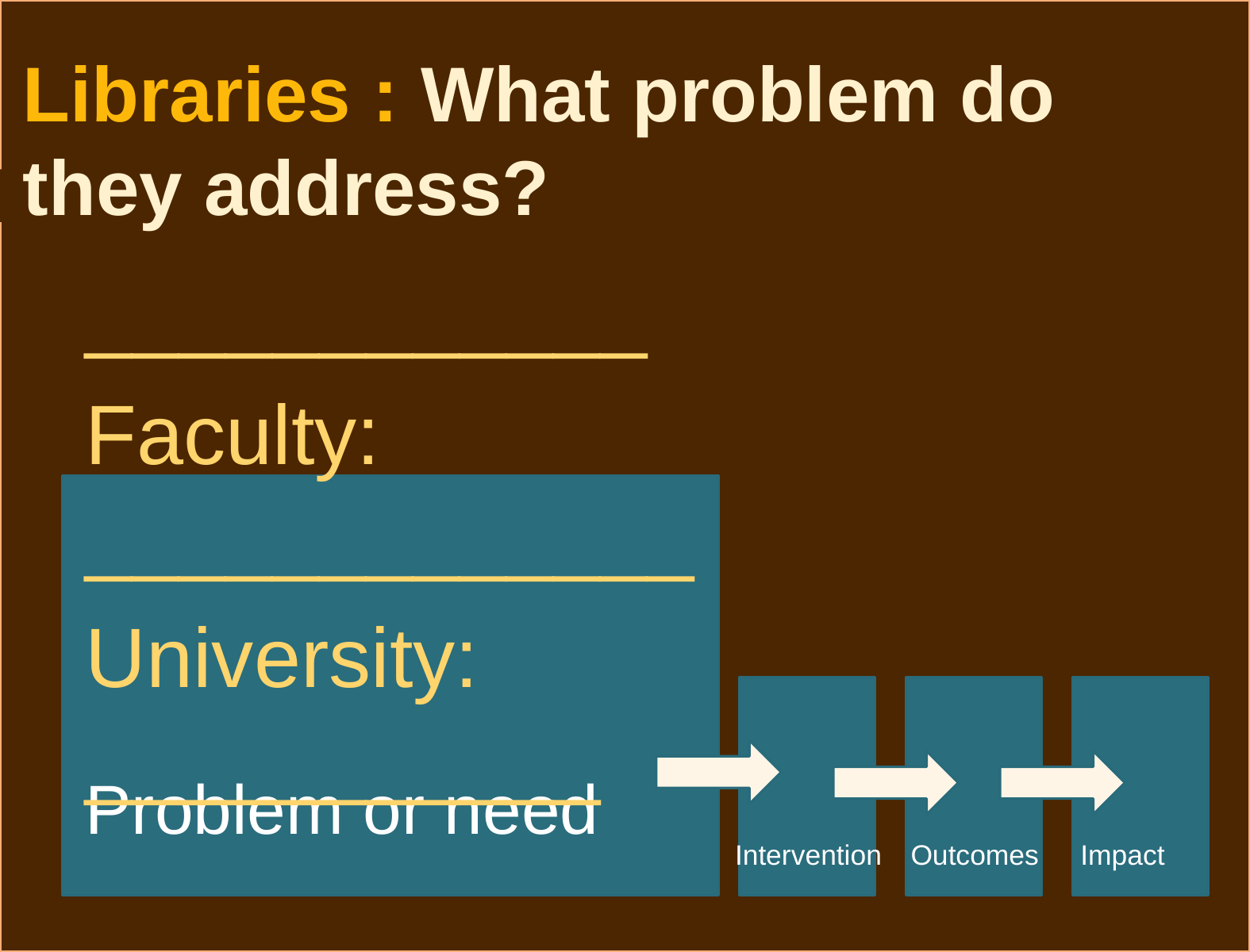

# Libraries : What problem do they address?

Students: ____________
Faculty: _____________
University: ___________

Problem or need
Intervention
Outcomes
Impact